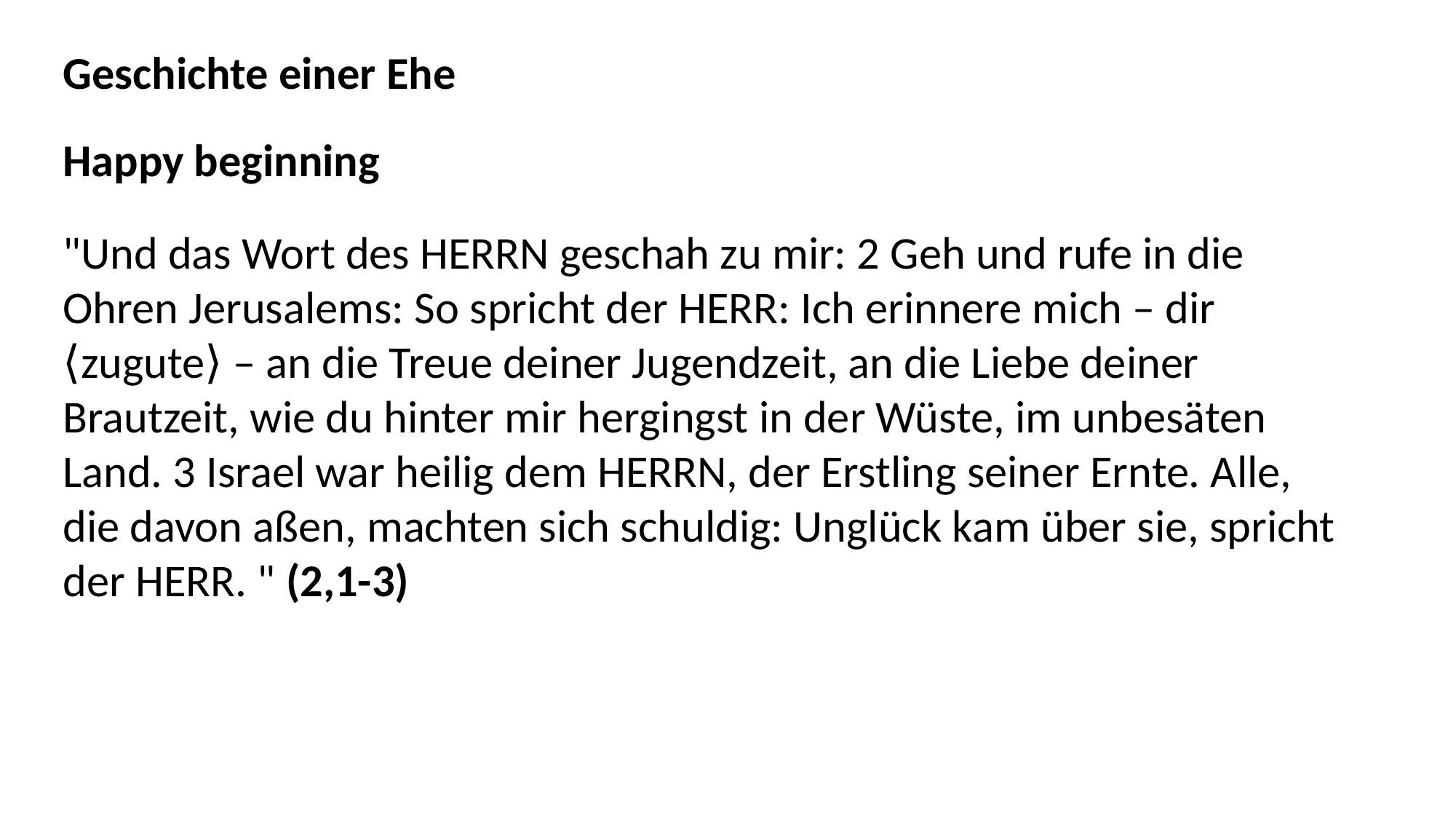

Geschichte einer Ehe
Happy beginning
"Und das Wort des HERRN geschah zu mir: 2 Geh und rufe in die Ohren Jerusalems: So spricht der HERR: Ich erinnere mich – dir ⟨zugute⟩ – an die Treue deiner Jugendzeit, an die Liebe deiner Brautzeit, wie du hinter mir hergingst in der Wüste, im unbesäten Land. 3 Israel war heilig dem HERRN, der Erstling seiner Ernte. Alle, die davon aßen, machten sich schuldig: Unglück kam über sie, spricht der HERR. " (2,1-3)